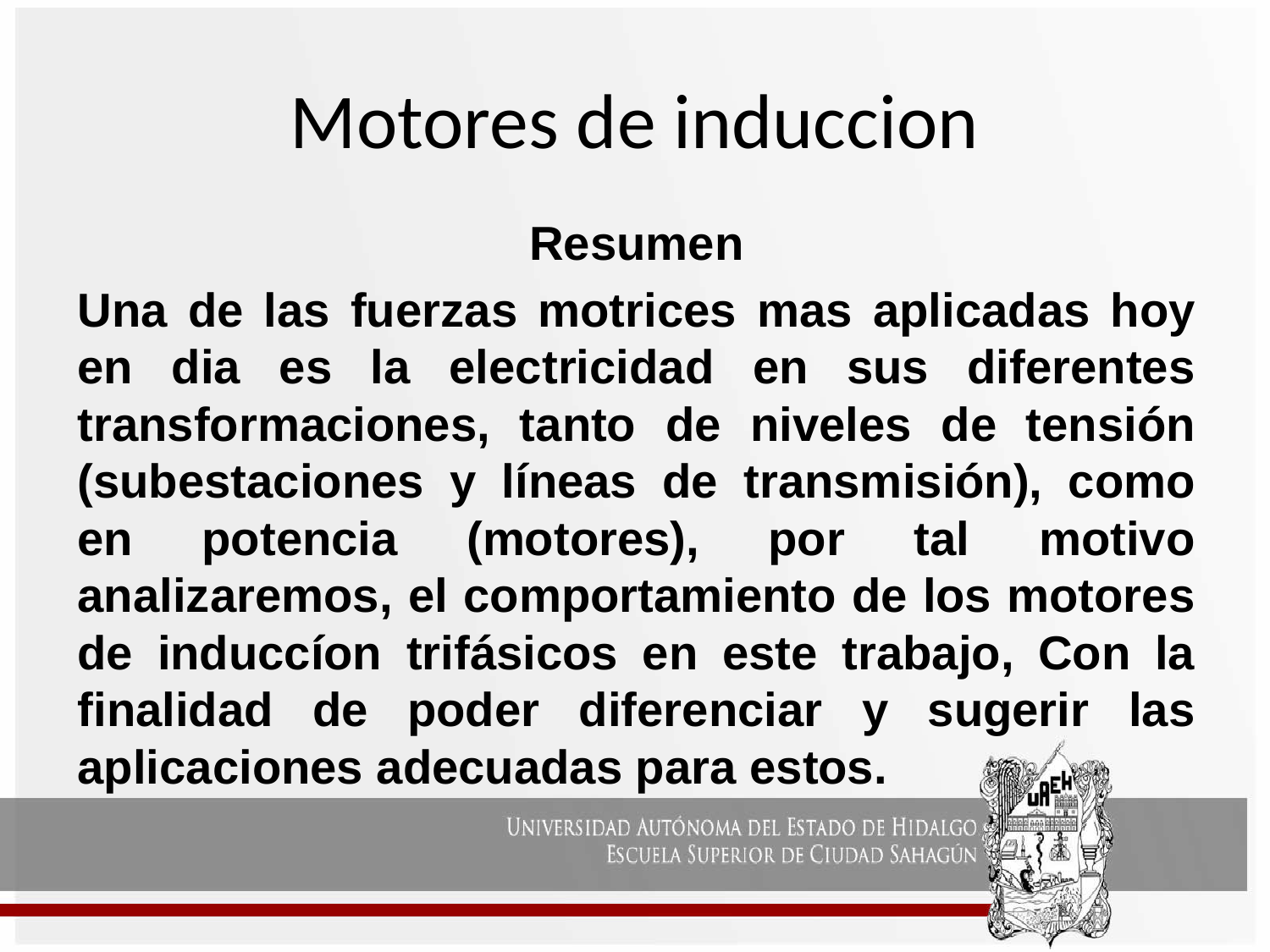

# Motores de induccion
Resumen
Una de las fuerzas motrices mas aplicadas hoy en dia es la electricidad en sus diferentes transformaciones, tanto de niveles de tensión (subestaciones y líneas de transmisión), como en potencia (motores), por tal motivo analizaremos, el comportamiento de los motores de induccíon trifásicos en este trabajo, Con la finalidad de poder diferenciar y sugerir las aplicaciones adecuadas para estos.